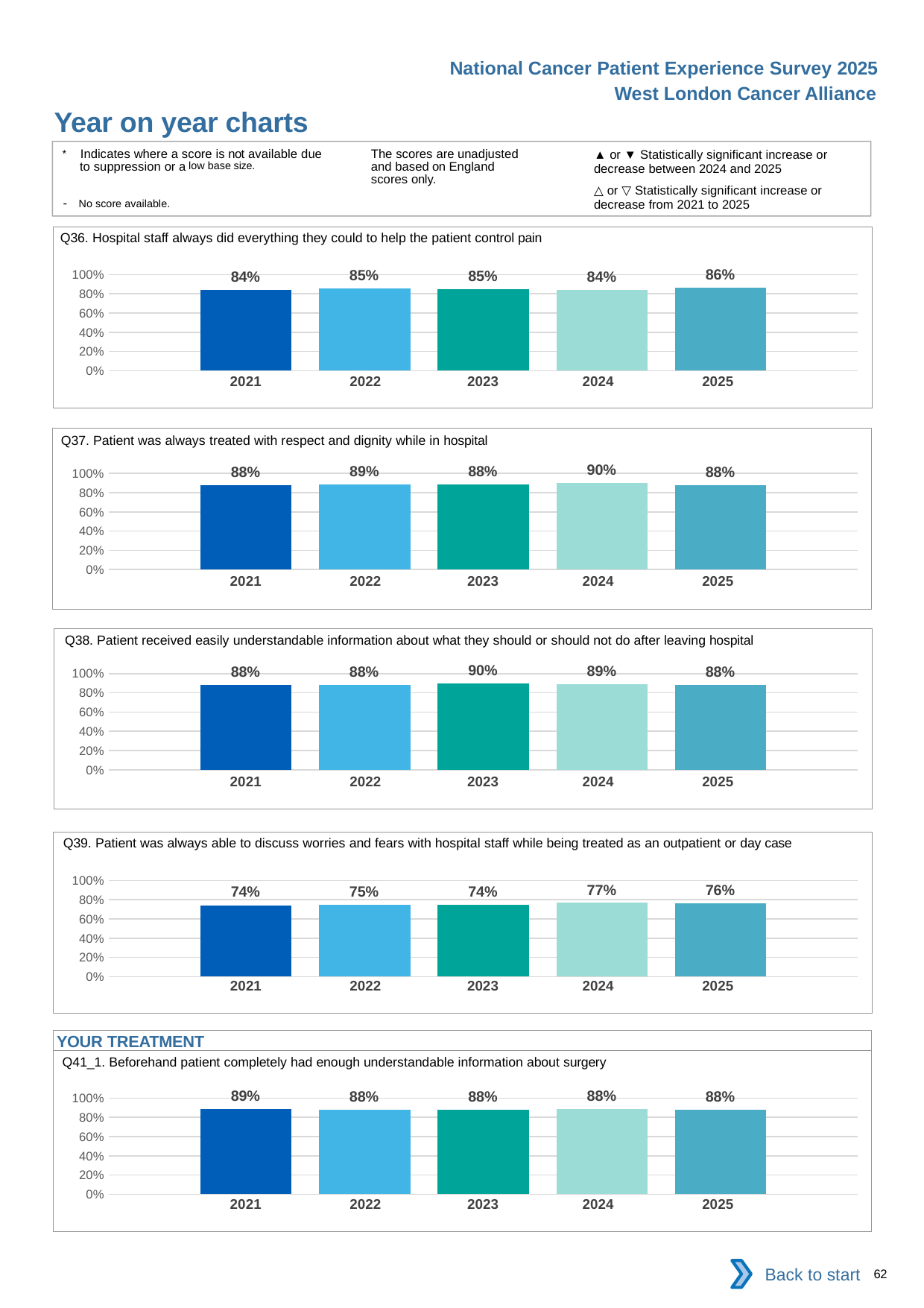

National Cancer Patient Experience Survey 2025
West London Cancer Alliance
Year on year charts (7)

The scores are unadjusted and based on England scores only.
*  Indicates where a score is not available due to suppression or a low base size.
- No score available.
▲ or ▼ Statistically significant increase or decrease between 2024 and 2025
△ or ▽ Statistically significant increase or decrease from 2021 to 2025
Q36. Hospital staff always did everything they could to help the patient control pain

### Chart

| Category | 2021 | 2022 | 2023 | 2024 | 2025 |
|---|---|---|---|---|---|
| Category 1 | 0.8423237 | 0.8543771 | 0.8475264 | 0.8399621 | 0.8615794 |
| 2021 | 2022 | 2023 | 2024 | 2025 |
| --- | --- | --- | --- | --- |
|  |  |  |  |  |
Q37. Patient was always treated with respect and dignity while in hospital

### Chart

| Category | 2021 | 2022 | 2023 | 2024 | 2025 |
|---|---|---|---|---|---|
| Category 1 | 0.8804511 | 0.8864469 | 0.882227 | 0.8994083 | 0.8758782 |
| 2021 | 2022 | 2023 | 2024 | 2025 |
| --- | --- | --- | --- | --- |
|  |  |  |  |  |
Q38. Patient received easily understandable information about what they should or should not do after leaving hospital

### Chart

| Category | 2021 | 2022 | 2023 | 2024 | 2025 |
|---|---|---|---|---|---|
| Category 1 | 0.8809524 | 0.8808447 | 0.8962473 | 0.8927959 | 0.8799039 |
| 2021 | 2022 | 2023 | 2024 | 2025 |
| --- | --- | --- | --- | --- |
|  |  |  |  |  |
Q39. Patient was always able to discuss worries and fears with hospital staff while being treated as an outpatient or day case

### Chart

| Category | 2021 | 2022 | 2023 | 2024 | 2025 |
|---|---|---|---|---|---|
| Category 1 | 0.7429296 | 0.7489437 | 0.7437345 | 0.7668767 | 0.7637795 |
| 2021 | 2022 | 2023 | 2024 | 2025 |
| --- | --- | --- | --- | --- |
|  |  |  |  |  |
YOUR TREATMENT
Q41_1. Beforehand patient completely had enough understandable information about surgery

### Chart

| Category | 2021 | 2022 | 2023 | 2024 | 2025 |
|---|---|---|---|---|---|
| Category 1 | 0.8903833 | 0.8810433 | 0.8827038 | 0.8834808 | 0.8755102 |
| 2021 | 2022 | 2023 | 2024 | 2025 |
| --- | --- | --- | --- | --- |
|  |  |  |  |  |
Back to start

62